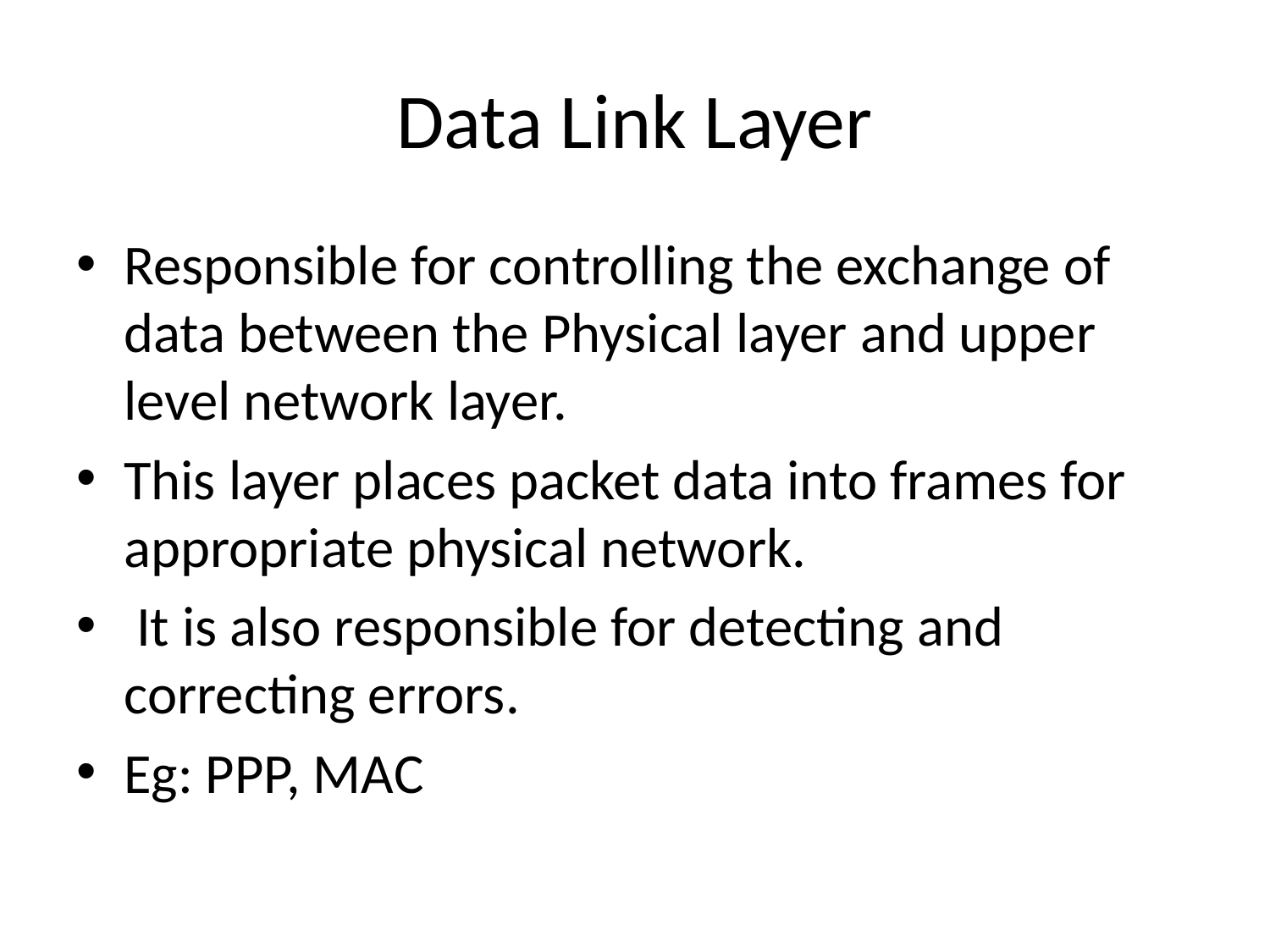

# Data Link Layer
Responsible for controlling the exchange of data between the Physical layer and upper level network layer.
This layer places packet data into frames for appropriate physical network.
 It is also responsible for detecting and correcting errors.
Eg: PPP, MAC